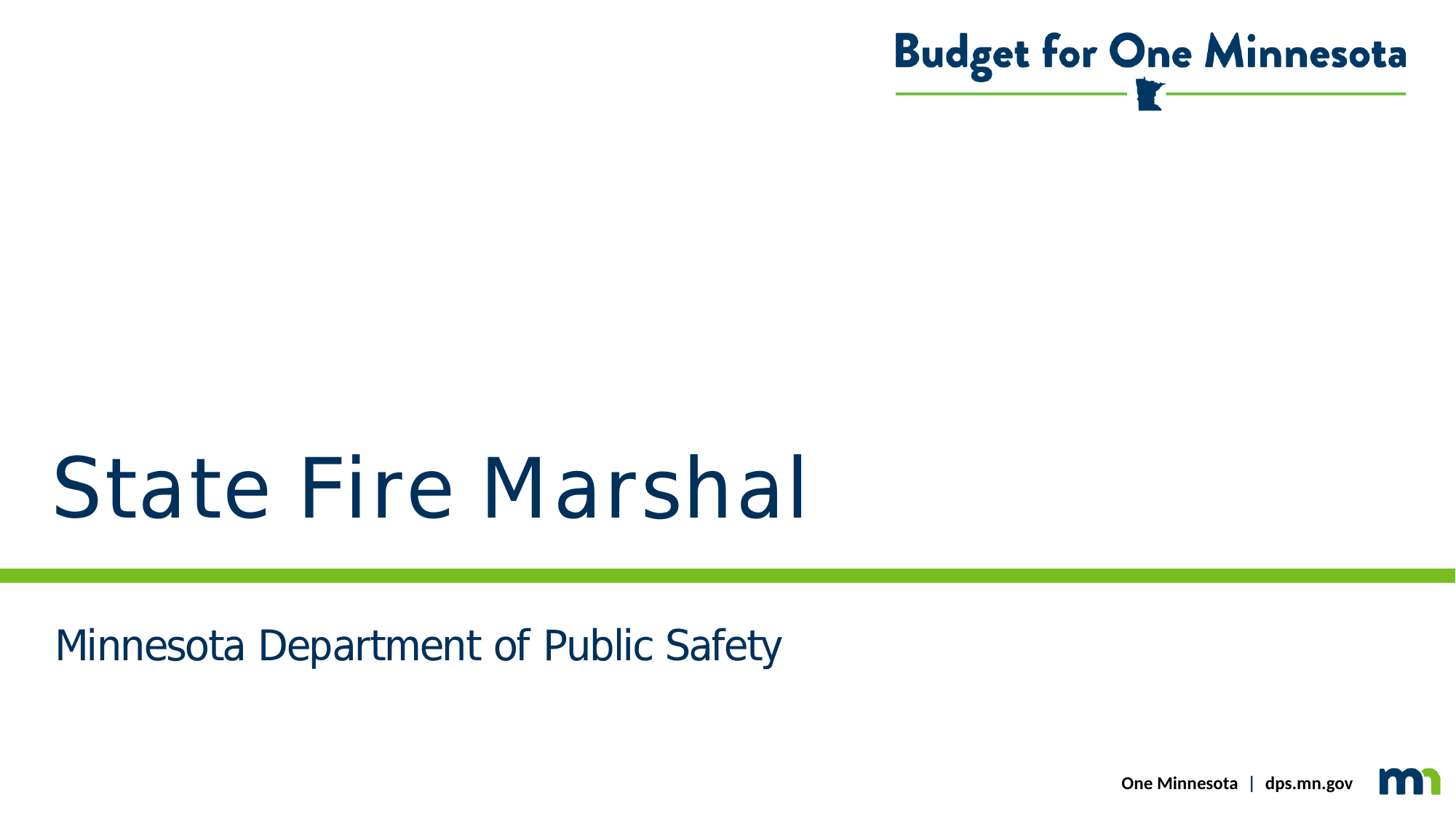

# State Fire Marshal
Minnesota Department of Public Safety
One Minnesota | dps.mn.gov